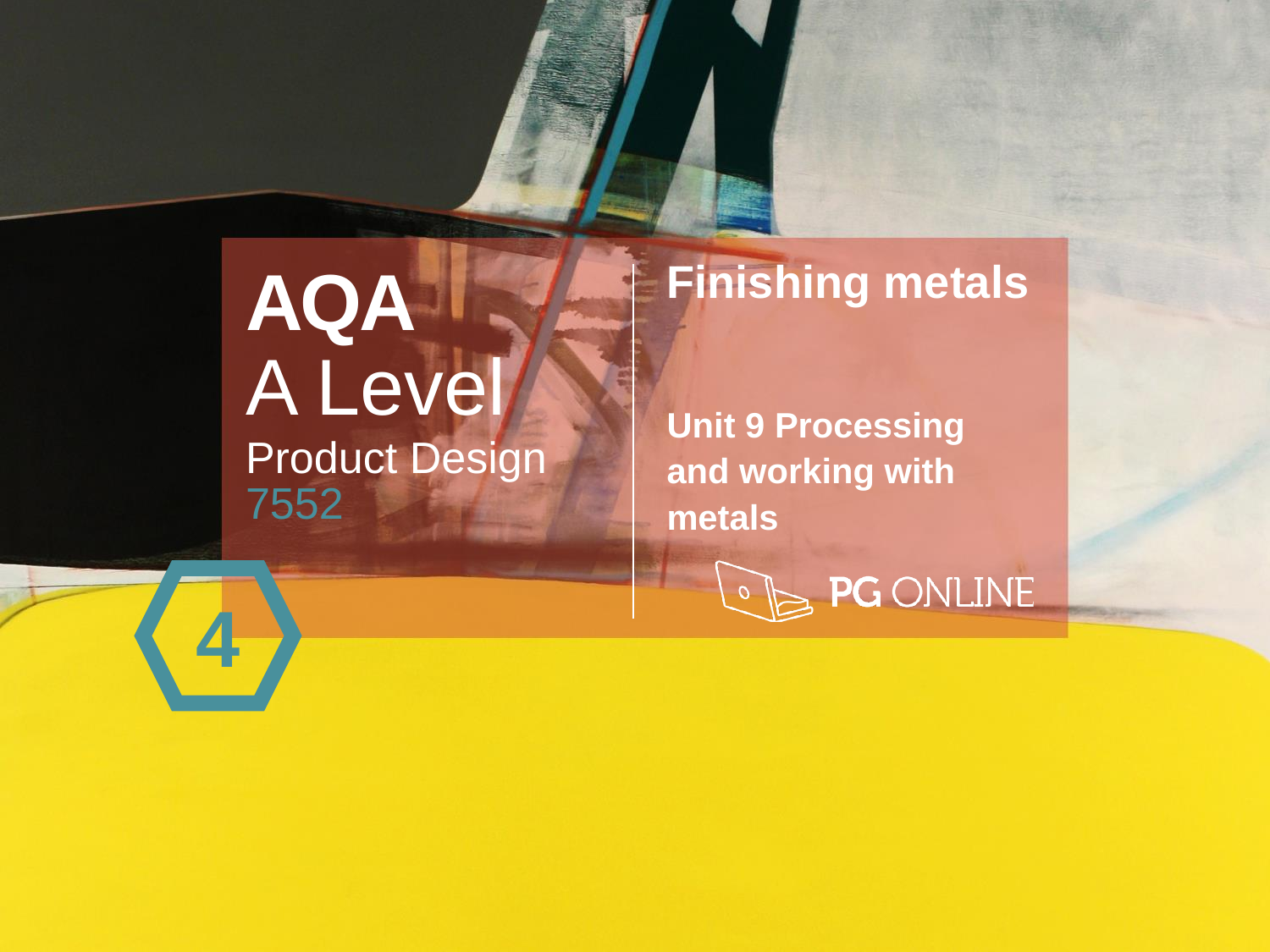

AQA
A Level
Product Design 7552
Finishing metals

Unit 9 Processing and working with metals
4